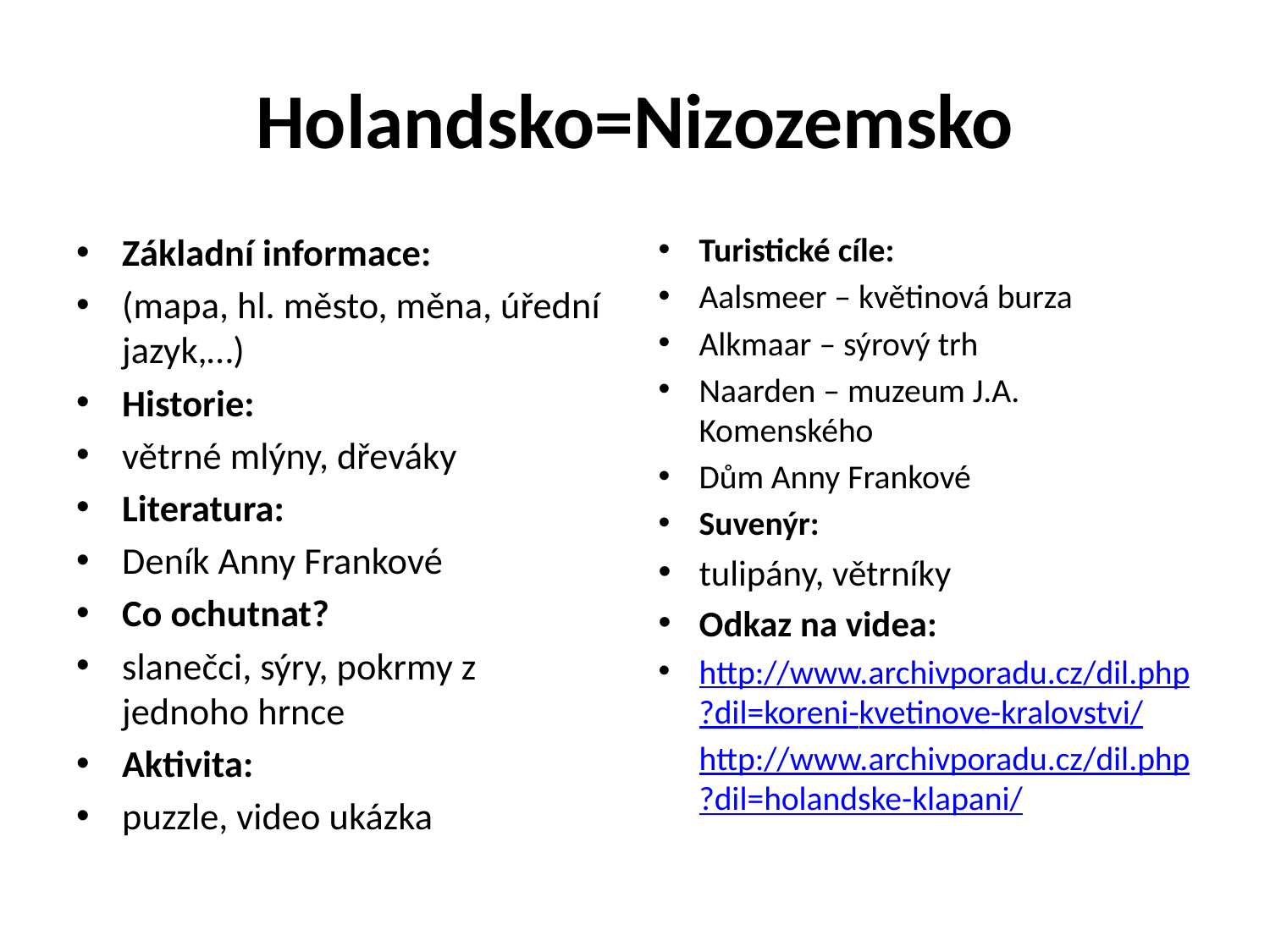

# Holandsko=Nizozemsko
Základní informace:
(mapa, hl. město, měna, úřední jazyk,…)
Historie:
větrné mlýny, dřeváky
Literatura:
Deník Anny Frankové
Co ochutnat?
slanečci, sýry, pokrmy z jednoho hrnce
Aktivita:
puzzle, video ukázka

Turistické cíle:
Aalsmeer – květinová burza
Alkmaar – sýrový trh
Naarden – muzeum J.A. Komenského
Dům Anny Frankové
Suvenýr:
tulipány, větrníky
Odkaz na videa:
http://www.archivporadu.cz/dil.php?dil=koreni-kvetinove-kralovstvi/
http://www.archivporadu.cz/dil.php?dil=holandske-klapani/